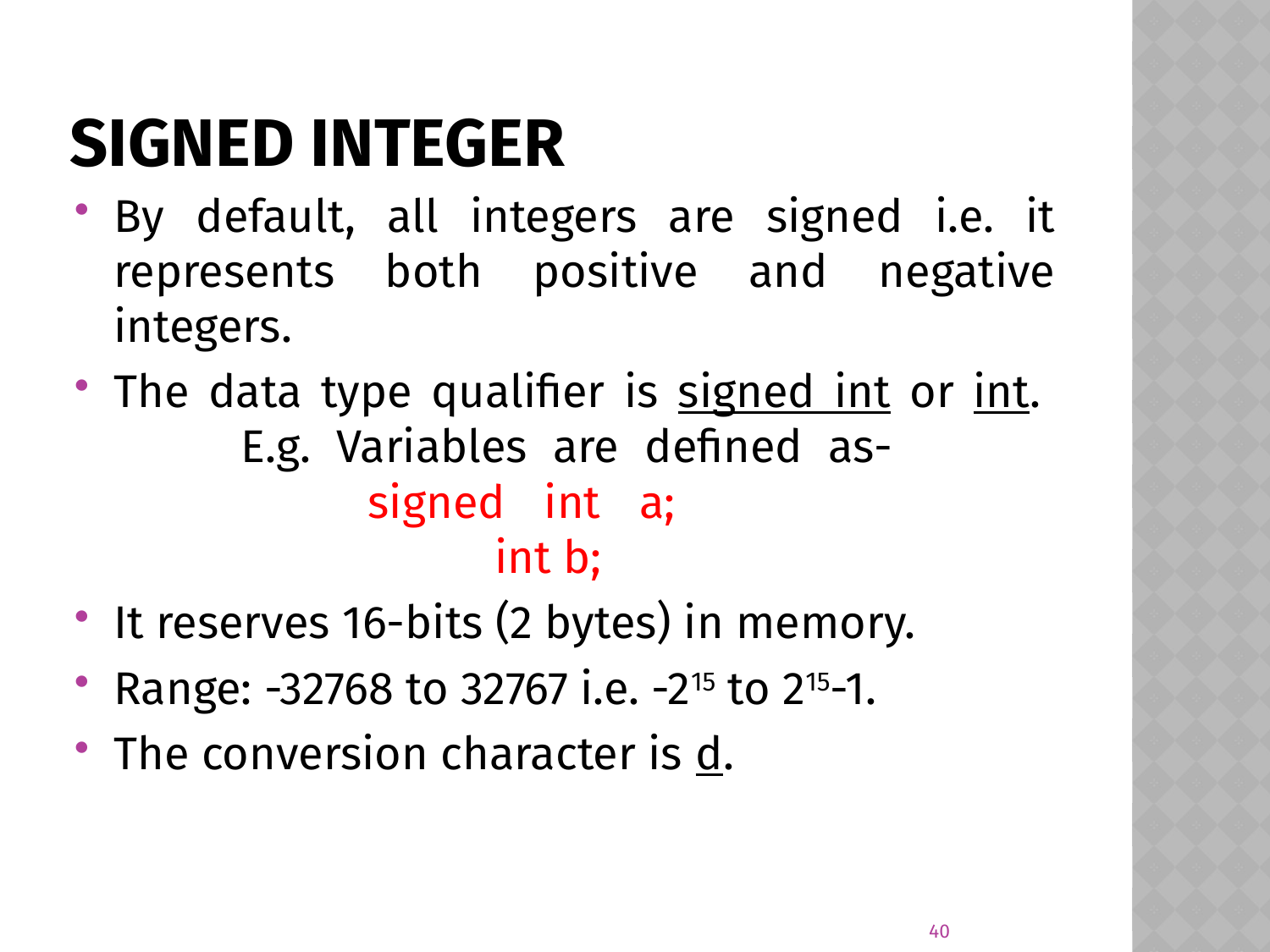

# Signed integer
By default, all integers are signed i.e. it represents both positive and negative integers.
The data type qualifier is signed int or int.		E.g. Variables are defined as-				signed int a;						int b;
It reserves 16-bits (2 bytes) in memory.
Range: -32768 to 32767 i.e. -215 to 215-1.
The conversion character is d.
40